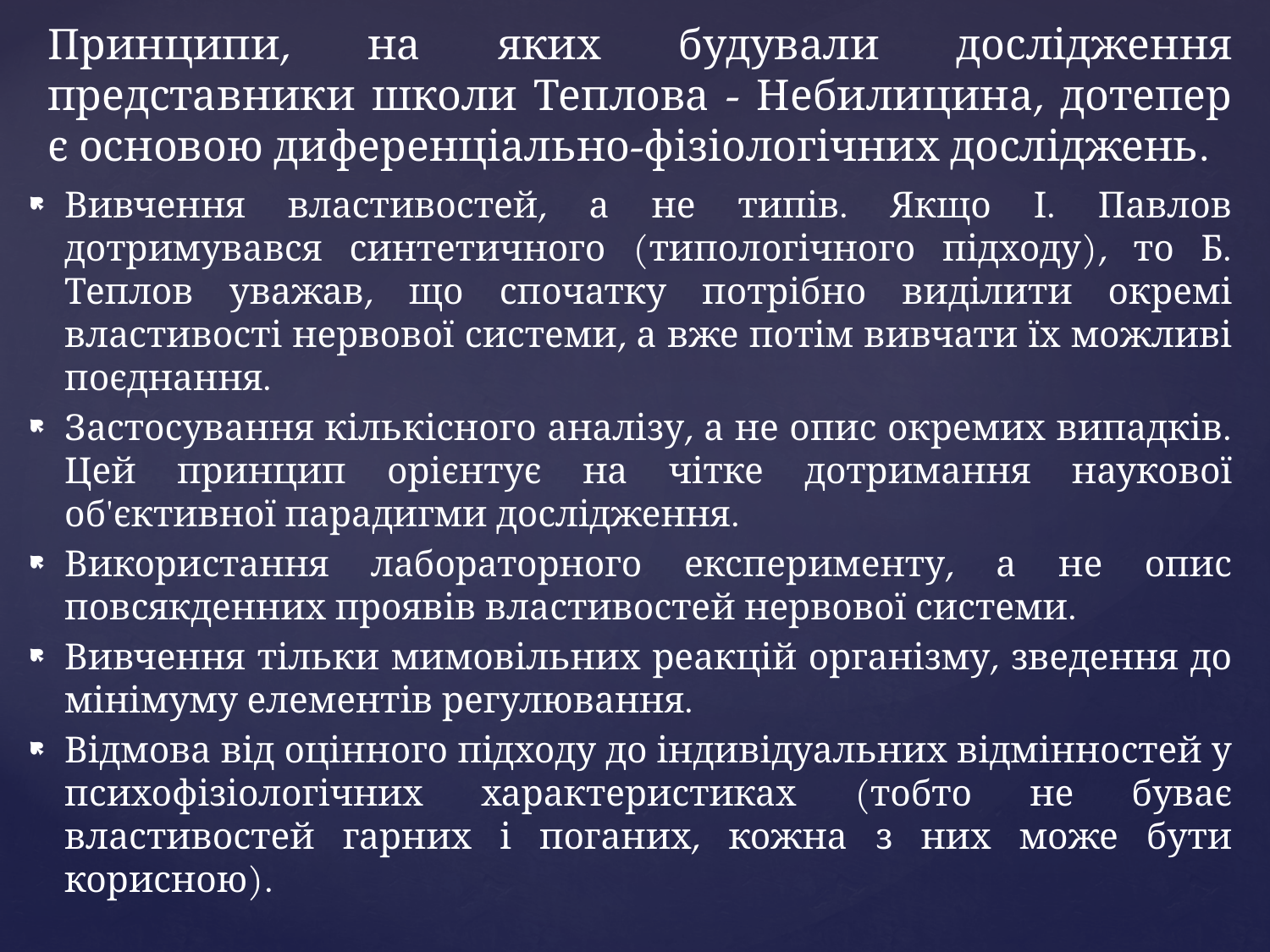

# Принципи, на яких будували дослідження представники школи Теплова - Небилицина, дотепер є основою диференціально-фізіологічних досліджень.
Вивчення властивостей, а не типів. Якщо І. Павлов дотримувався синтетичного (типологічного підходу), то Б. Теплов уважав, що спочатку потрібно виділити окремі властивості нервової системи, а вже потім вивчати їх можливі поєднання.
Застосування кількісного аналізу, а не опис окремих випадків. Цей принцип орієнтує на чітке дотримання наукової об'єктивної парадигми дослідження.
Використання лабораторного експерименту, а не опис повсякденних проявів властивостей нервової системи.
Вивчення тільки мимовільних реакцій організму, зведення до мінімуму елементів регулювання.
Відмова від оцінного підходу до індивідуальних відмінностей у психофізіологічних характеристиках (тобто не буває властивостей гарних і поганих, кожна з них може бути корисною).